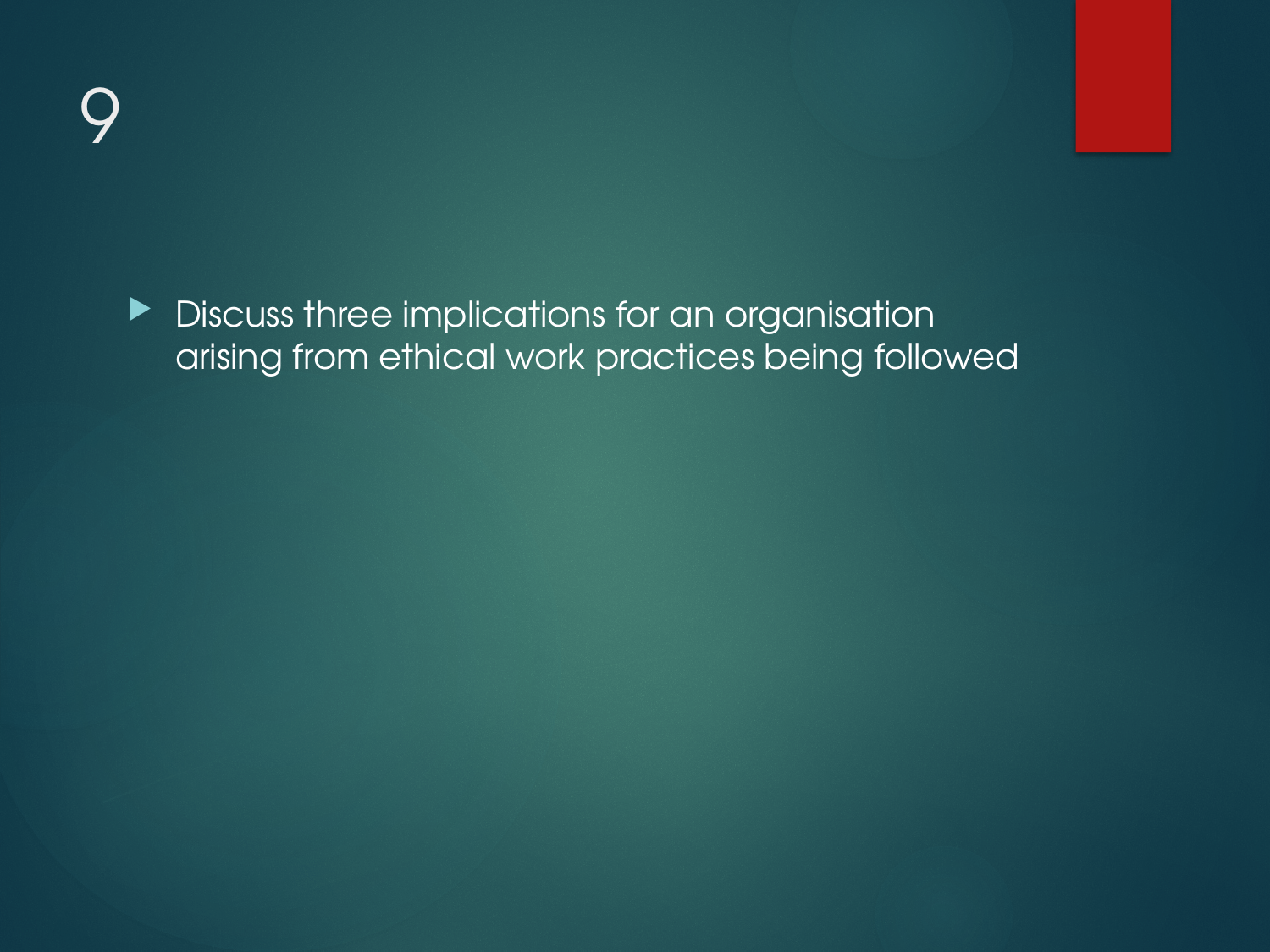

# 9
Discuss three implications for an organisation arising from ethical work practices being followed